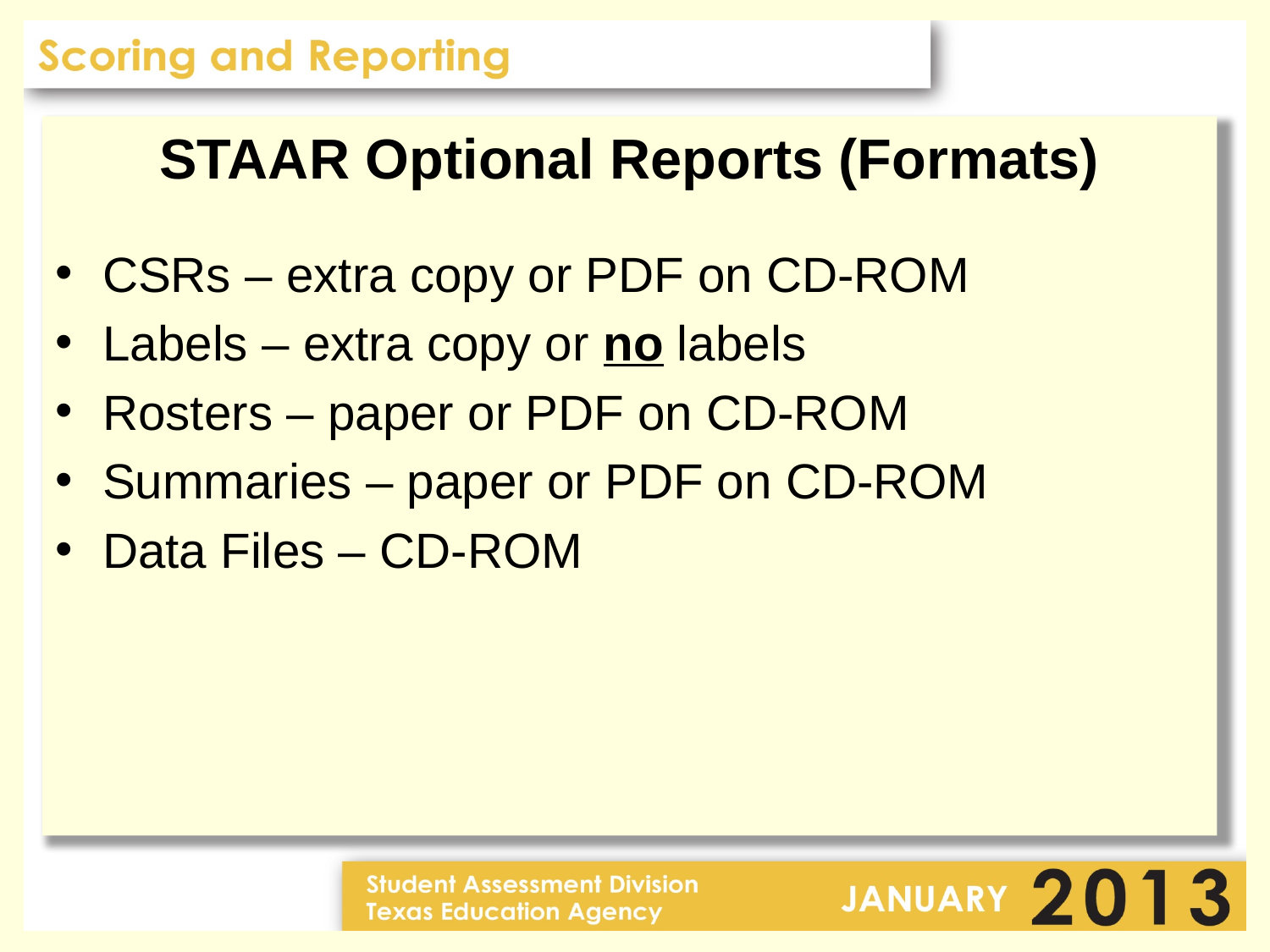

STAAR Optional Reports (Formats)
CSRs – extra copy or PDF on CD-ROM
Labels – extra copy or no labels
Rosters – paper or PDF on CD-ROM
Summaries – paper or PDF on CD-ROM
Data Files – CD-ROM